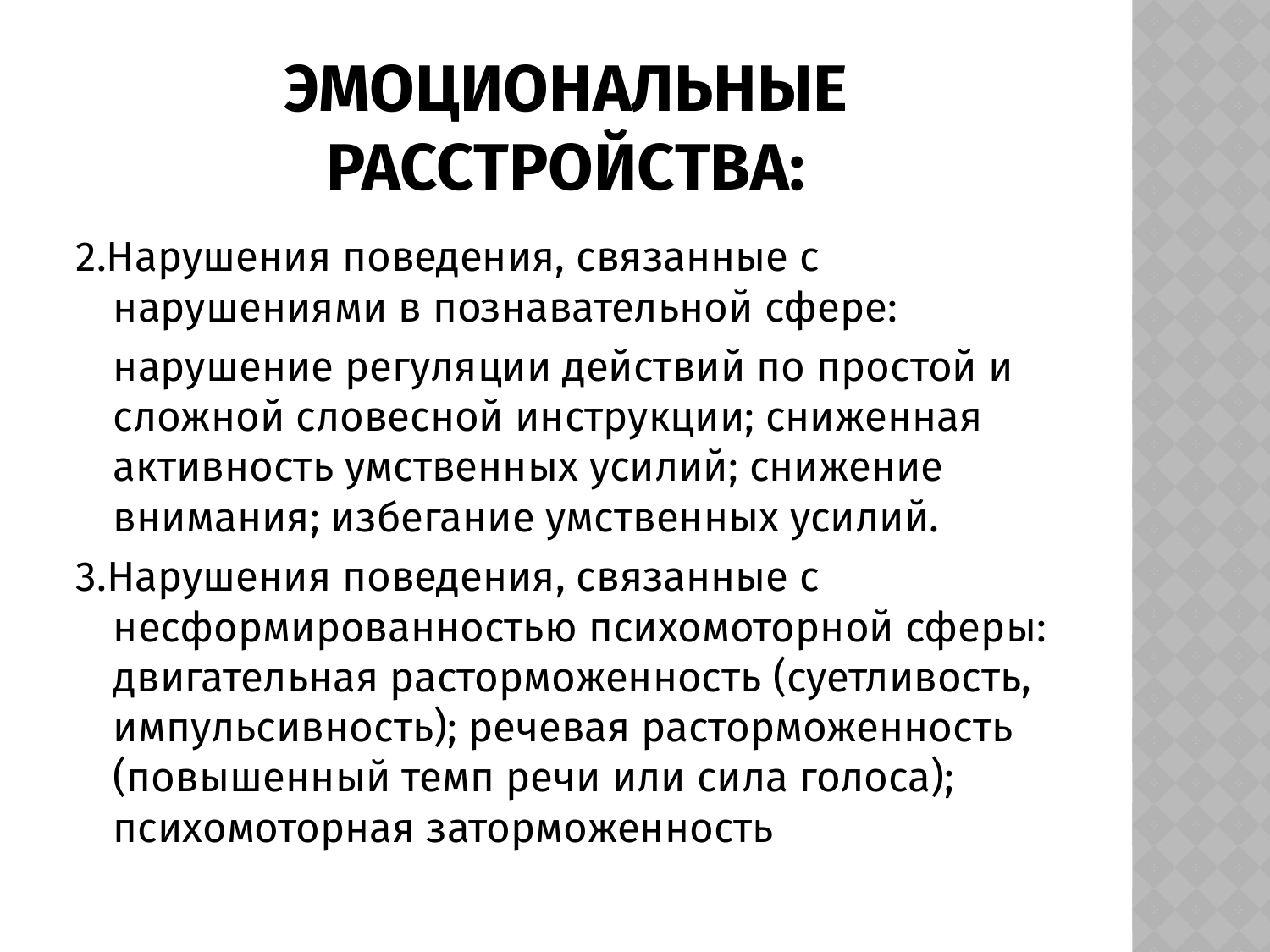

# Эмоциональные расстройства:
2.Нарушения поведения, связанные с нарушениями в познавательной сфере:
	нарушение регуляции действий по простой и сложной словесной инструкции; сниженная активность умственных усилий; снижение внимания; избегание умственных усилий.
3.Нарушения поведения, связанные с несформированностью психомоторной сферы: двигательная расторможенность (суетливость, импульсивность); речевая расторможенность (повышенный темп речи или сила голоса); психомоторная заторможенность